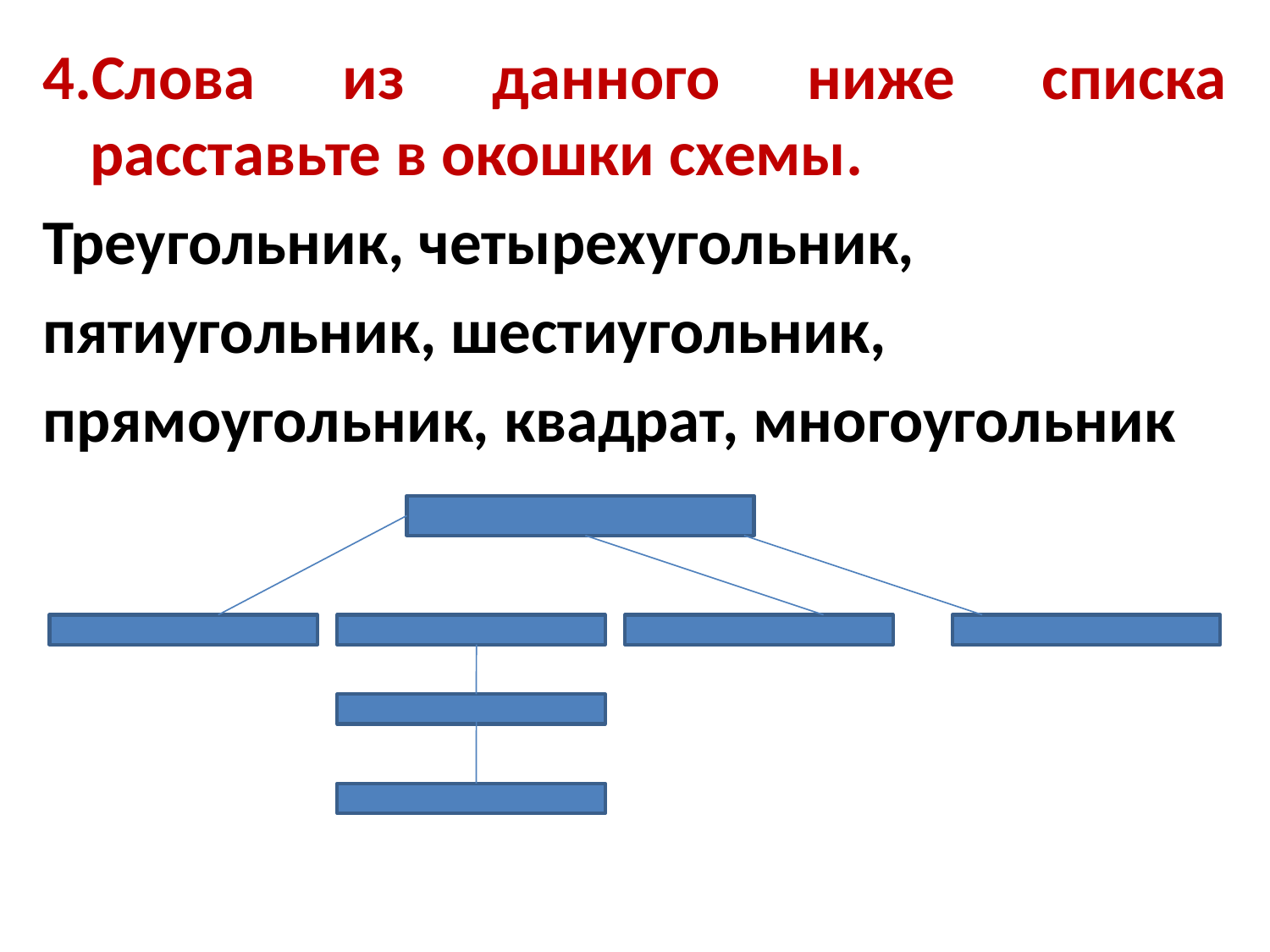

4.Слова из данного ниже списка расставьте в окошки схемы.
Треугольник, четырехугольник,
пятиугольник, шестиугольник,
прямоугольник, квадрат, многоугольник